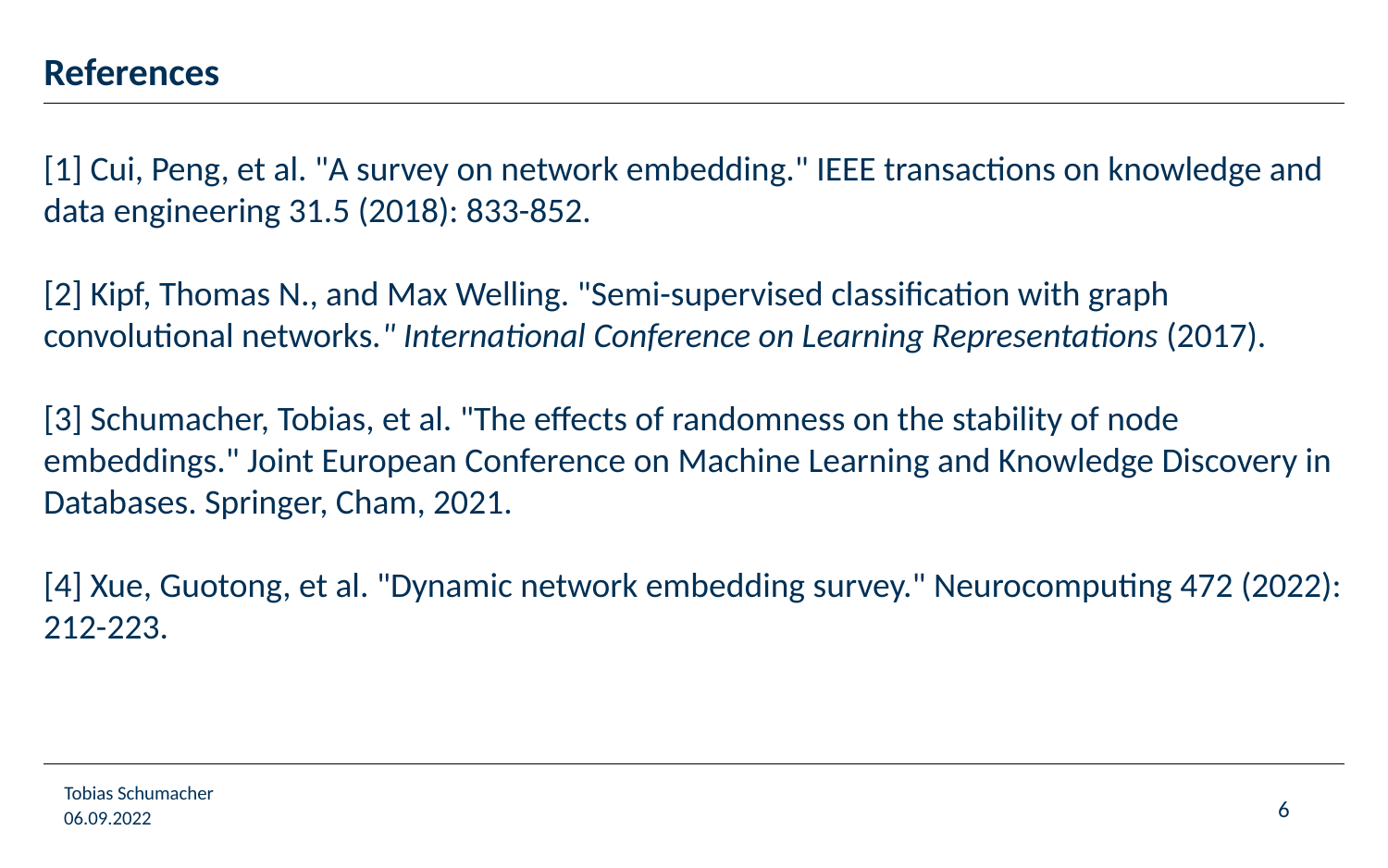

# References
[1] Cui, Peng, et al. "A survey on network embedding." IEEE transactions on knowledge and data engineering 31.5 (2018): 833-852.

[2] Kipf, Thomas N., and Max Welling. "Semi-supervised classification with graph convolutional networks." International Conference on Learning Representations (2017).

[3] Schumacher, Tobias, et al. "The effects of randomness on the stability of node embeddings." Joint European Conference on Machine Learning and Knowledge Discovery in Databases. Springer, Cham, 2021.

[4] Xue, Guotong, et al. "Dynamic network embedding survey." Neurocomputing 472 (2022): 212-223.